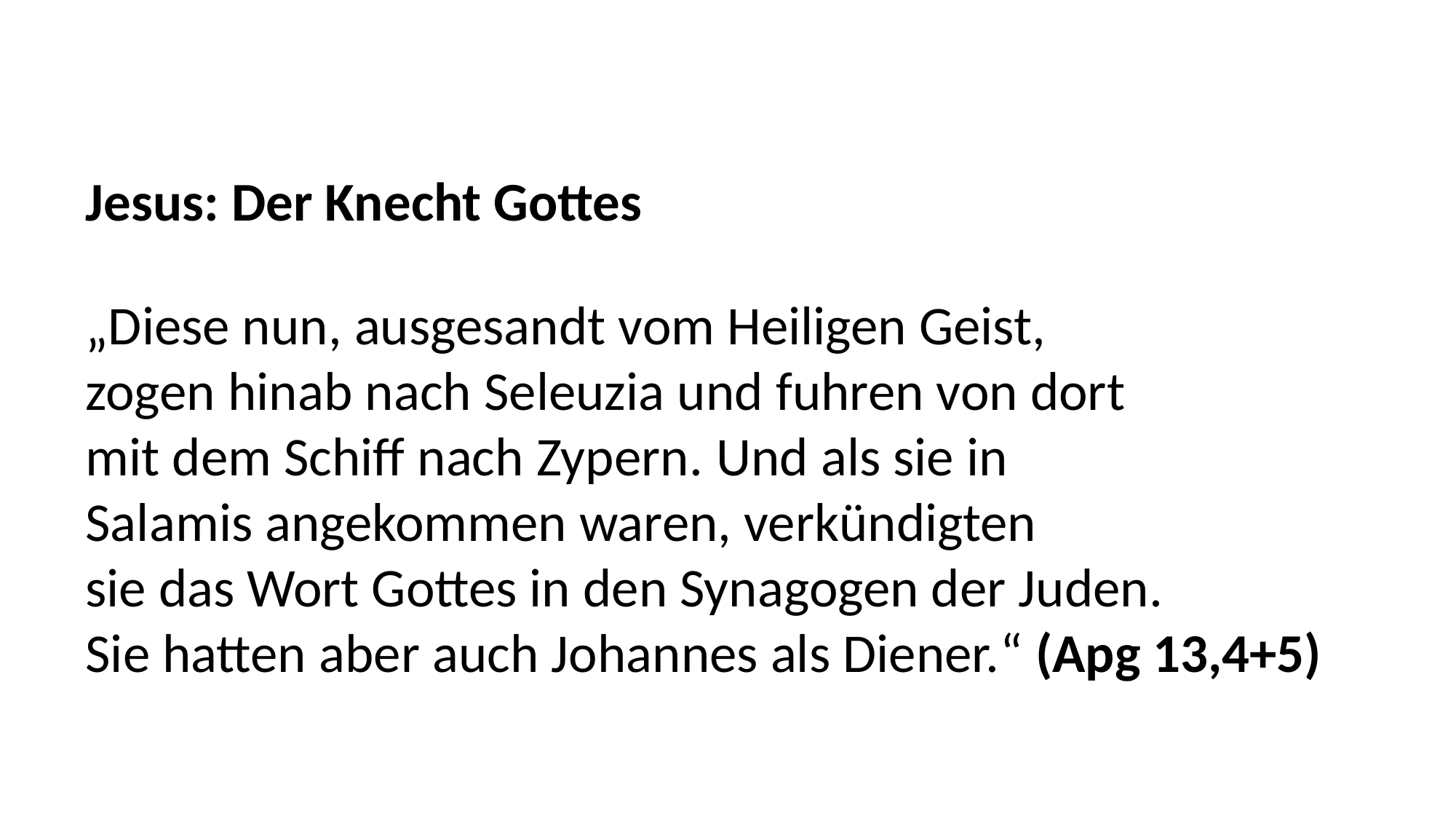

Jesus: Der Knecht Gottes
„Diese nun, ausgesandt vom Heiligen Geist,
zogen hinab nach Seleuzia und fuhren von dort
mit dem Schiff nach Zypern. Und als sie in
Salamis angekommen waren, verkündigten
sie das Wort Gottes in den Synagogen der Juden.
Sie hatten aber auch Johannes als Diener.“ (Apg 13,4+5)